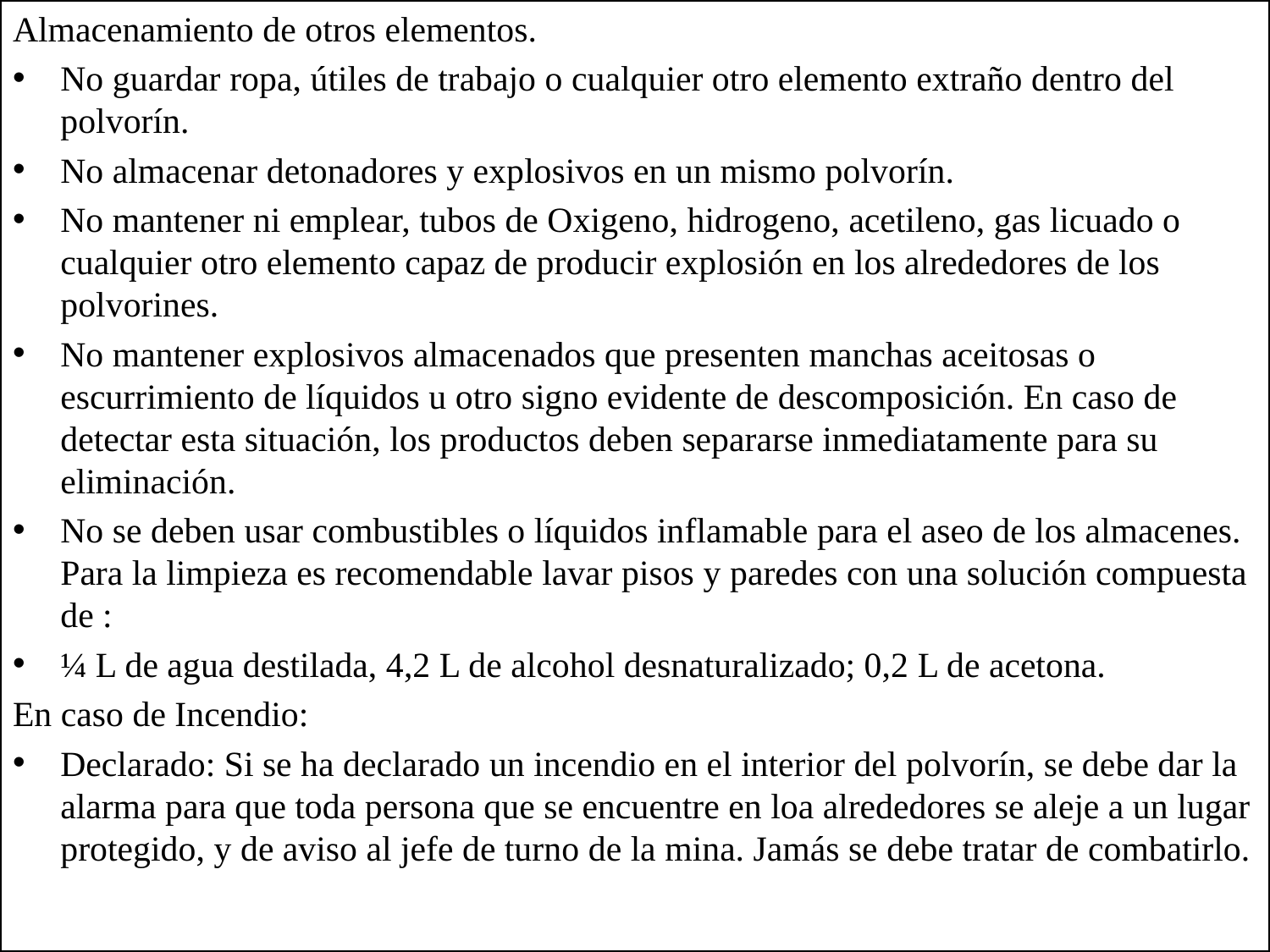

Almacenamiento de otros elementos.
No guardar ropa, útiles de trabajo o cualquier otro elemento extraño dentro del polvorín.
No almacenar detonadores y explosivos en un mismo polvorín.
No mantener ni emplear, tubos de Oxigeno, hidrogeno, acetileno, gas licuado o cualquier otro elemento capaz de producir explosión en los alrededores de los  polvorines.
No mantener explosivos almacenados que presenten manchas aceitosas o escurrimiento de líquidos u otro signo evidente de descomposición. En caso de detectar esta situación, los productos deben separarse inmediatamente para su eliminación.
No se deben usar combustibles o líquidos inflamable para el aseo de los almacenes. Para la limpieza es recomendable lavar pisos y paredes con una solución compuesta de :
¼ L de agua destilada, 4,2 L de alcohol desnaturalizado; 0,2 L de acetona.
En caso de Incendio:
Declarado: Si se ha declarado un incendio en el interior del polvorín, se debe dar la alarma para que toda persona que se encuentre en loa alrededores se aleje a un lugar protegido, y de aviso al jefe de turno de la mina. Jamás se debe tratar de combatirlo.